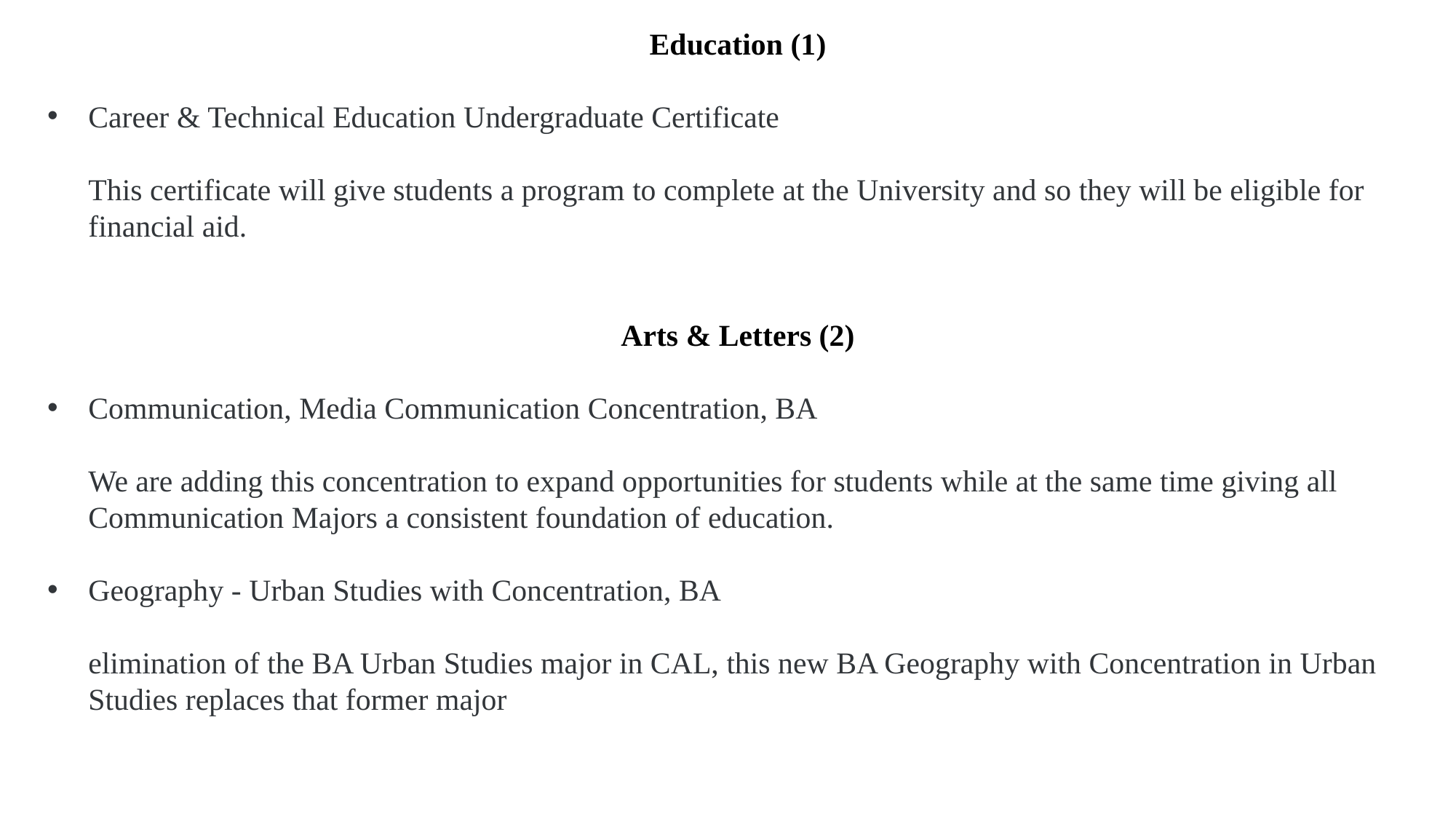

Education (1)

Career & Technical Education Undergraduate Certificate
This certificate will give students a program to complete at the University and so they will be eligible for financial aid.

Arts & Letters (2)

Communication, Media Communication Concentration, BA
We are adding this concentration to expand opportunities for students while at the same time giving all Communication Majors a consistent foundation of education.
Geography - Urban Studies with Concentration, BA
elimination of the BA Urban Studies major in CAL, this new BA Geography with Concentration in Urban Studies replaces that former major